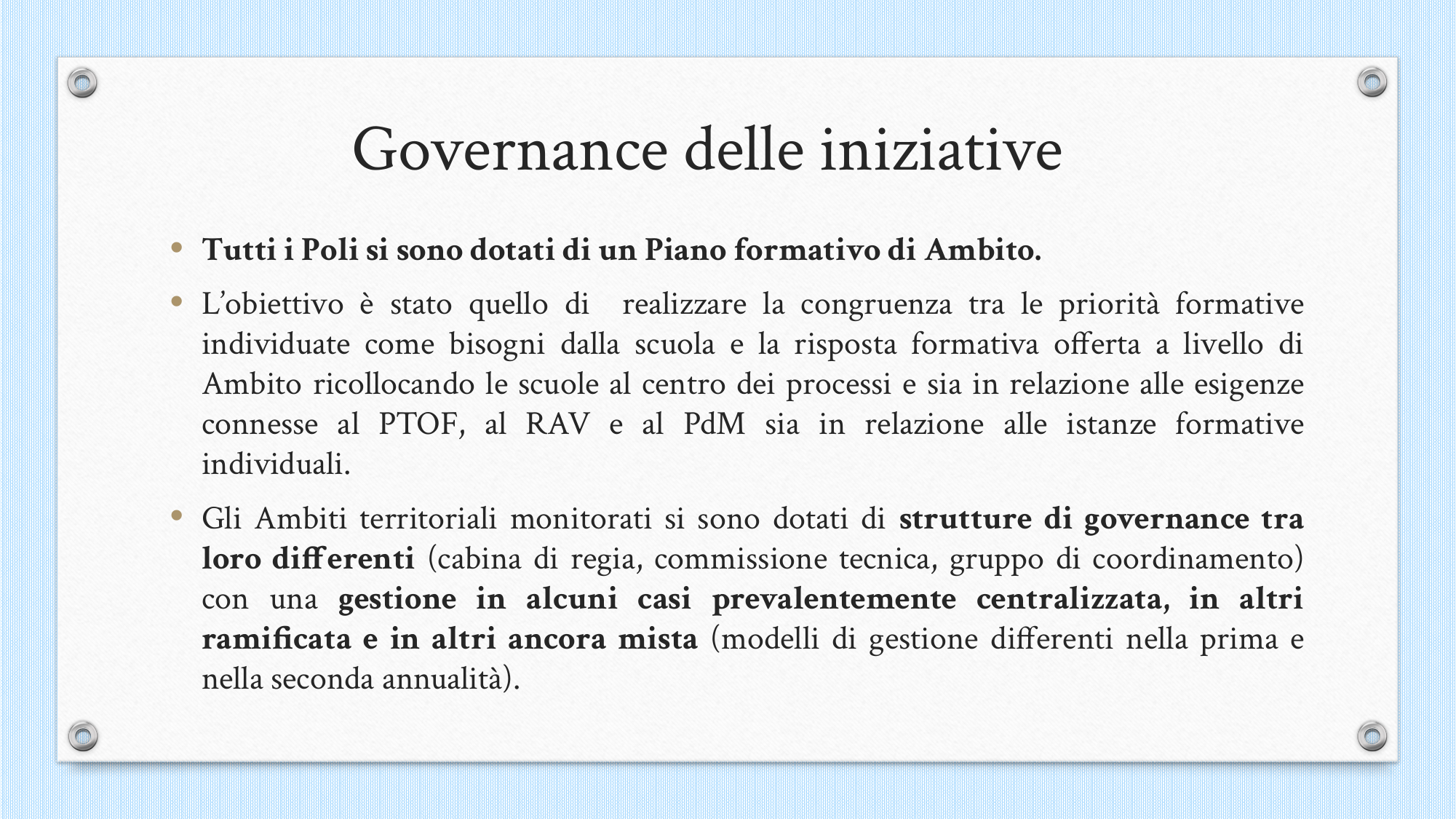

Governance delle iniziative
Tutti i Poli si sono dotati di un Piano formativo di Ambito.
L’obiettivo è stato quello di  realizzare la congruenza tra le priorità formative individuate come bisogni dalla scuola e la risposta formativa offerta a livello di Ambito ricollocando le scuole al centro dei processi e sia in relazione alle esigenze connesse al PTOF, al RAV e al PdM sia in relazione alle istanze formative individuali.
Gli Ambiti territoriali monitorati si sono dotati di strutture di governance tra loro differenti (cabina di regia, commissione tecnica, gruppo di coordinamento) con una gestione in alcuni casi prevalentemente centralizzata, in altri ramificata e in altri ancora mista (modelli di gestione differenti nella prima e nella seconda annualità).